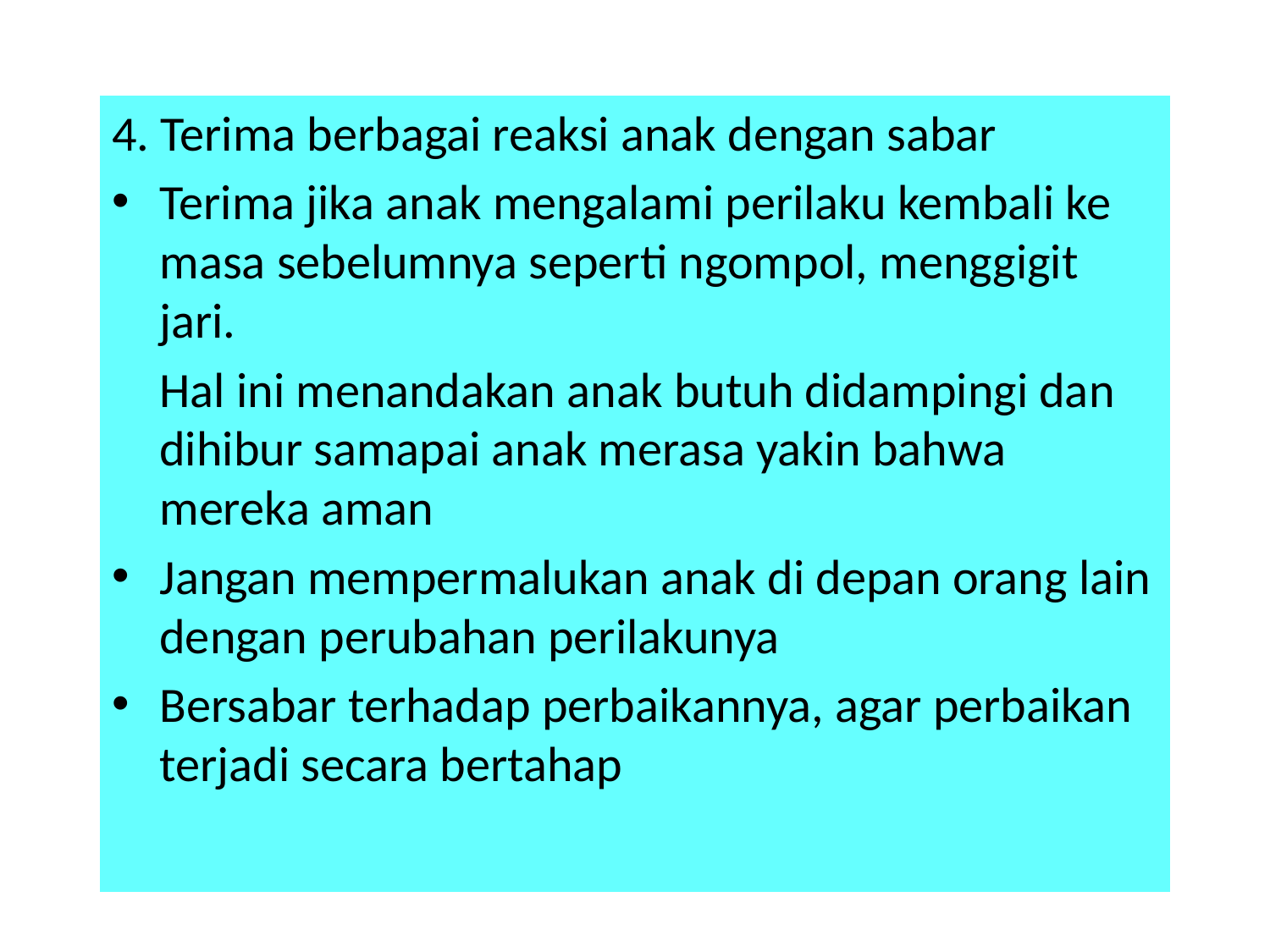

4. Terima berbagai reaksi anak dengan sabar
Terima jika anak mengalami perilaku kembali ke masa sebelumnya seperti ngompol, menggigit jari.
	Hal ini menandakan anak butuh didampingi dan dihibur samapai anak merasa yakin bahwa mereka aman
Jangan mempermalukan anak di depan orang lain dengan perubahan perilakunya
Bersabar terhadap perbaikannya, agar perbaikan terjadi secara bertahap